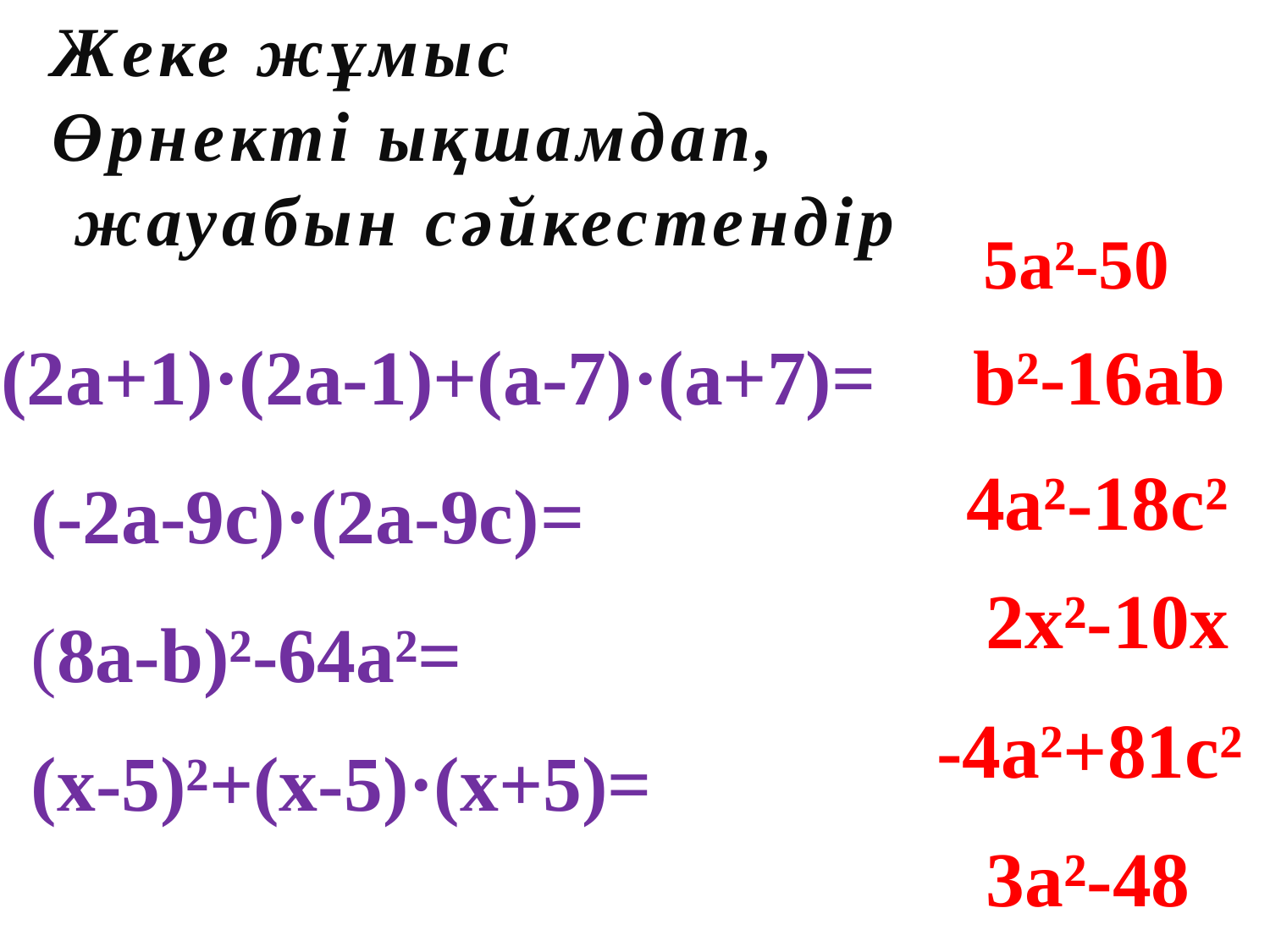

Жеке жұмыс
Өрнекті ықшамдап,
 жауабын сәйкестендір

| 5a²-50 |
| --- |
| (2a+1)·(2a-1)+(a-7)·(a+7)= |
| --- |
| b²-16ab |
| --- |
4a²-18c²
| (-2a-9c)·(2a-9c)= |
| --- |
2x²-10x
| (8a-b)²-64a²= |
| --- |
-4a²+81c²
| (x-5)²+(x-5)·(x+5)= |
| --- |
3a²-48